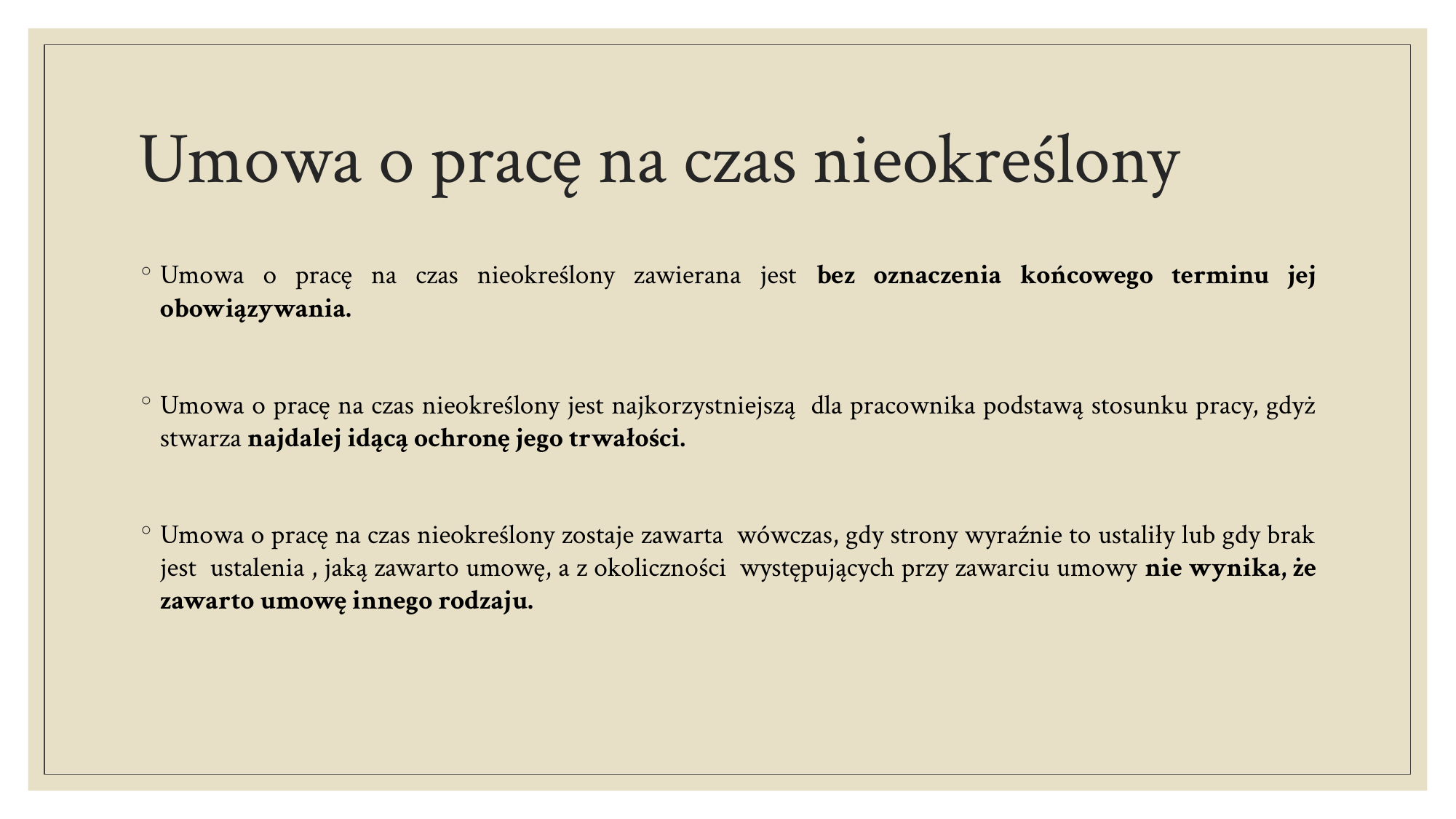

# Umowa o pracę na czas nieokreślony
Umowa o pracę na czas nieokreślony zawierana jest bez oznaczenia końcowego terminu jej obowiązywania.

Umowa o pracę na czas nieokreślony jest najkorzystniejszą  dla pracownika podstawą stosunku pracy, gdyż stwarza najdalej idącą ochronę jego trwałości.

Umowa o pracę na czas nieokreślony zostaje zawarta  wówczas, gdy strony wyraźnie to ustaliły lub gdy brak jest  ustalenia , jaką zawarto umowę, a z okoliczności  występujących przy zawarciu umowy nie wynika, że zawarto umowę innego rodzaju.